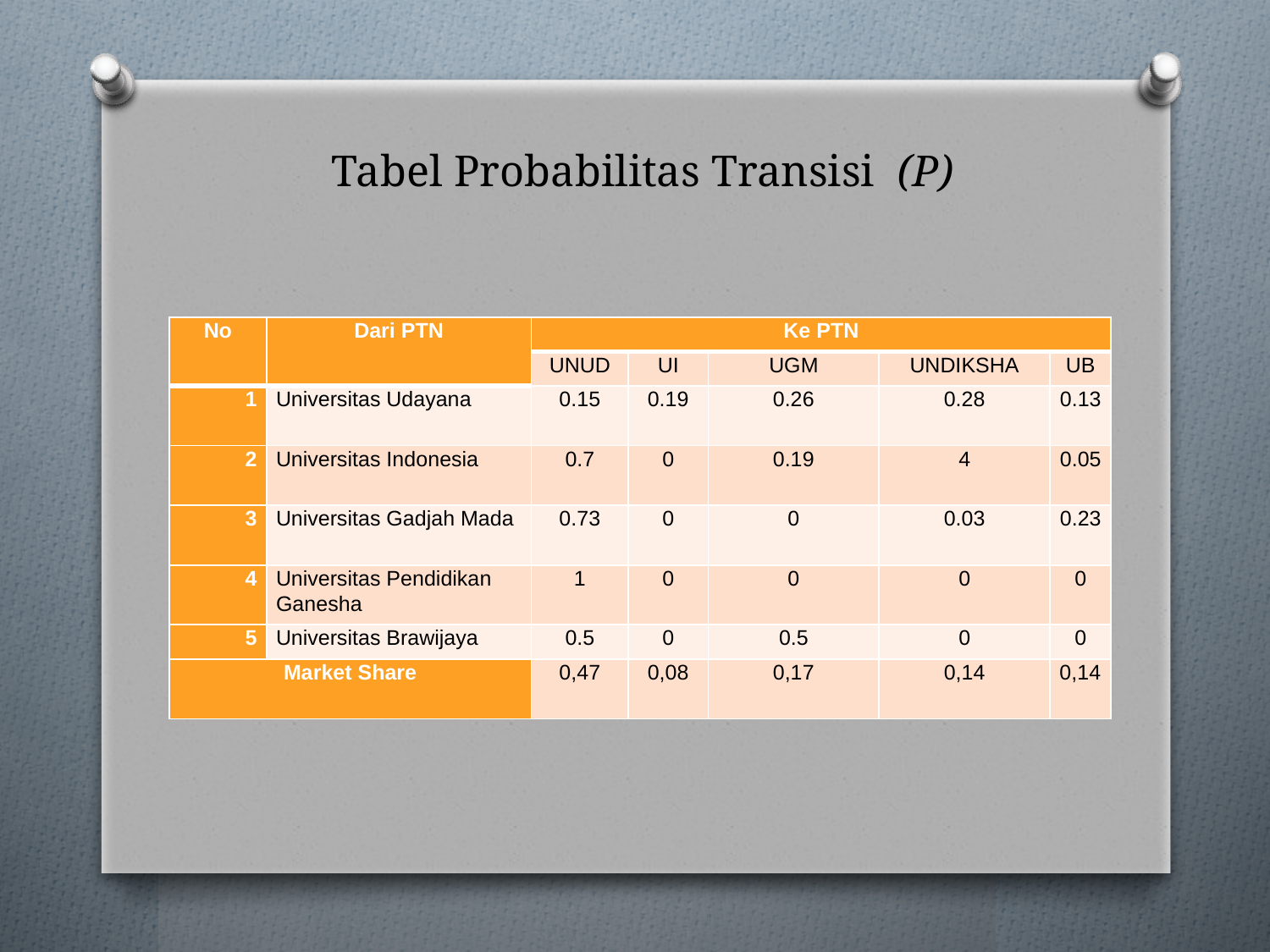

# Tabel Probabilitas Transisi  (P)
| No | Dari PTN | Ke PTN |  |  |  |  |
| --- | --- | --- | --- | --- | --- | --- |
|  |  | UNUD | UI | UGM | UNDIKSHA | UB |
| 1 | Universitas Udayana | 0.15 | 0.19 | 0.26 | 0.28 | 0.13 |
| 2 | Universitas Indonesia | 0.7 | 0 | 0.19 | 4 | 0.05 |
| 3 | Universitas Gadjah Mada | 0.73 | 0 | 0 | 0.03 | 0.23 |
| 4 | Universitas Pendidikan Ganesha | 1 | 0 | 0 | 0 | 0 |
| 5 | Universitas Brawijaya | 0.5 | 0 | 0.5 | 0 | 0 |
| Market Share |  | 0,47 | 0,08 | 0,17 | 0,14 | 0,14 |